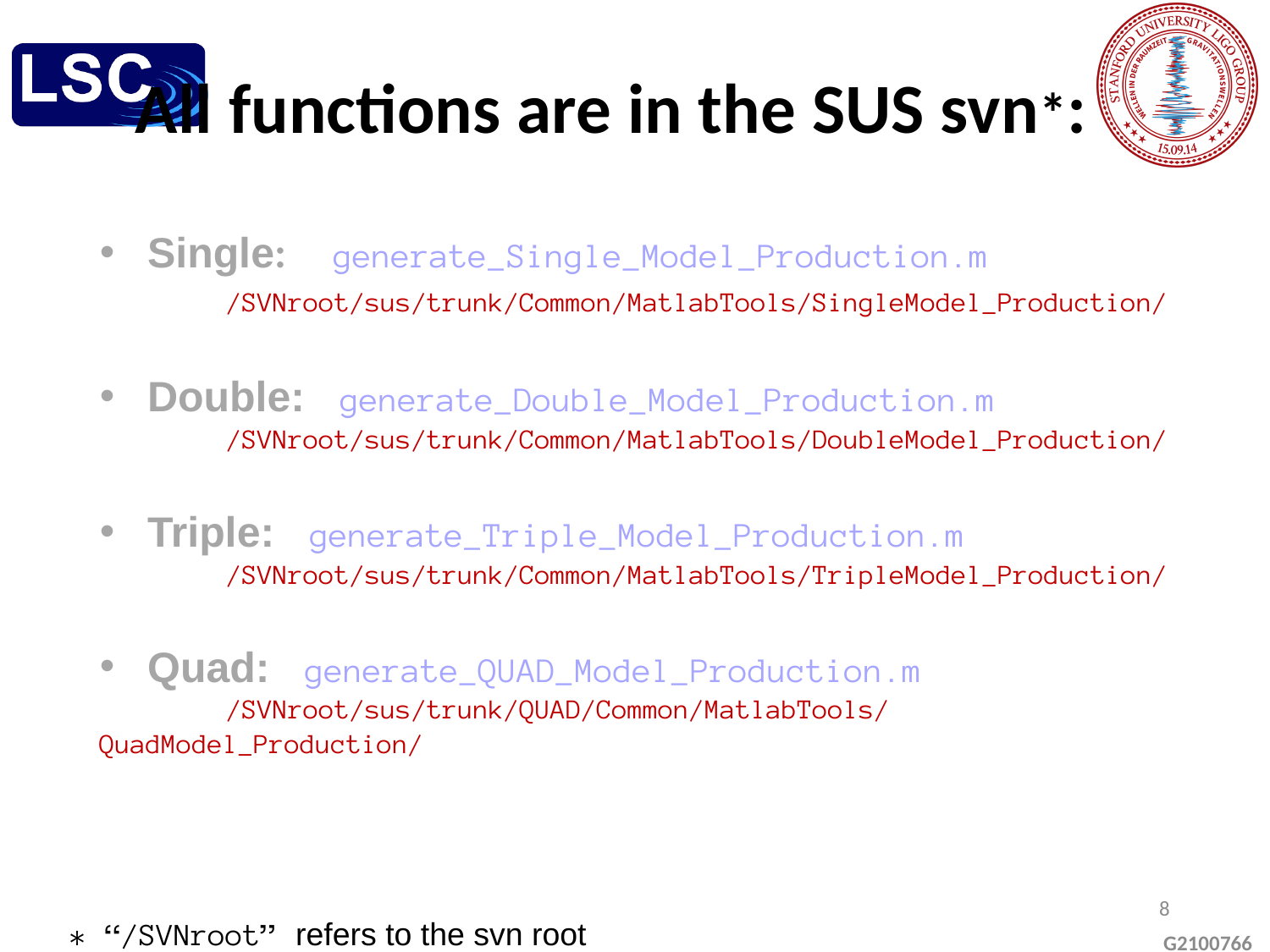

All functions are in the SUS svn*:

Single:     generate_Single_Model_Production.m
 	/SVNroot/sus/trunk/Common/MatlabTools/SingleModel_Production/

Double:   generate_Double_Model_Production.m
	/SVNroot/sus/trunk/Common/MatlabTools/DoubleModel_Production/

Triple:   generate_Triple_Model_Production.m
	/SVNroot/sus/trunk/Common/MatlabTools/TripleModel_Production/

Quad:   generate_QUAD_Model_Production.m
	/SVNroot/sus/trunk/QUAD/Common/MatlabTools/QuadModel_Production/

8
	* “/SVNroot” refers to the svn root folder
G2100766